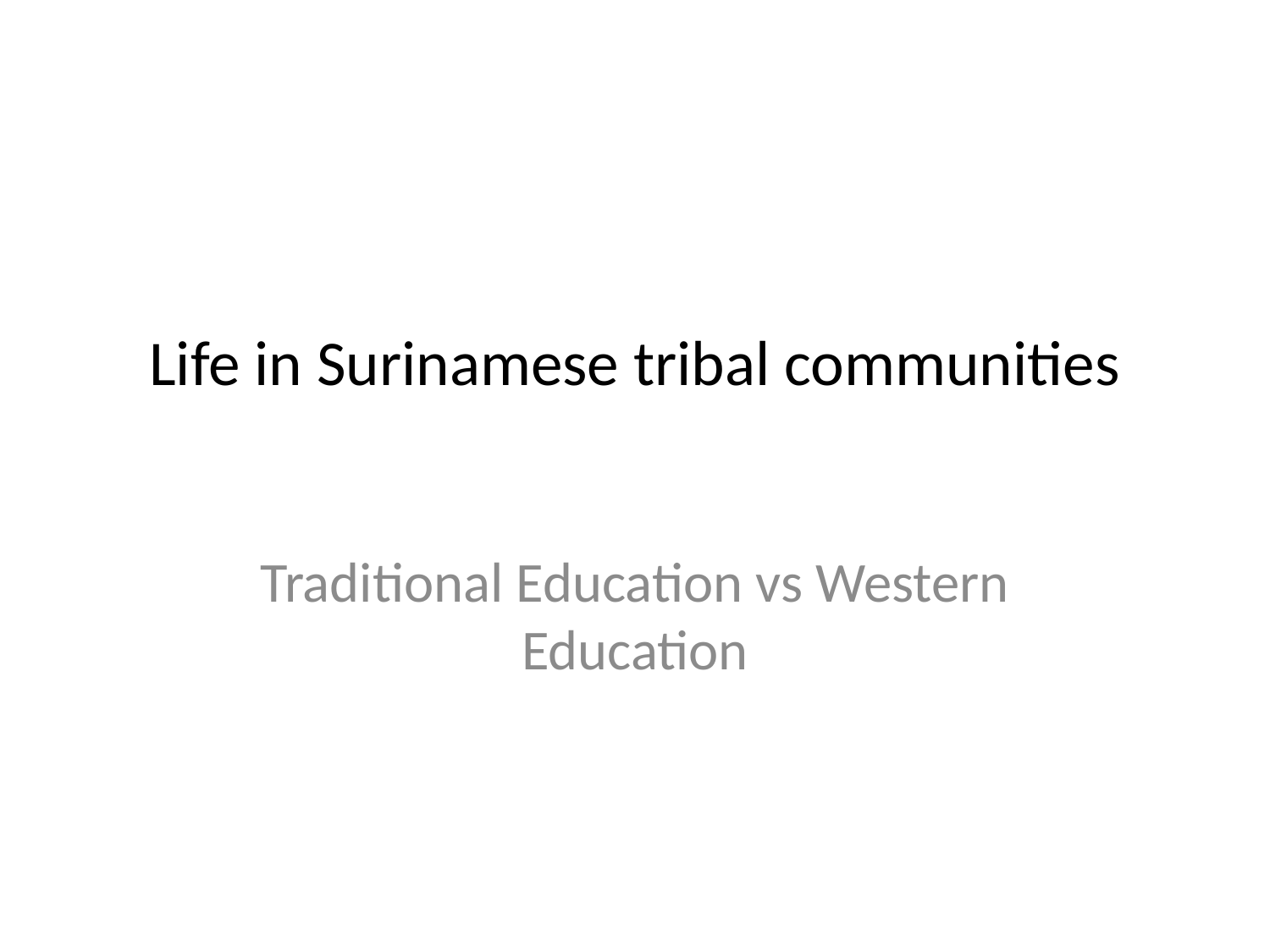

# Life in Surinamese tribal communities
Traditional Education vs Western Education